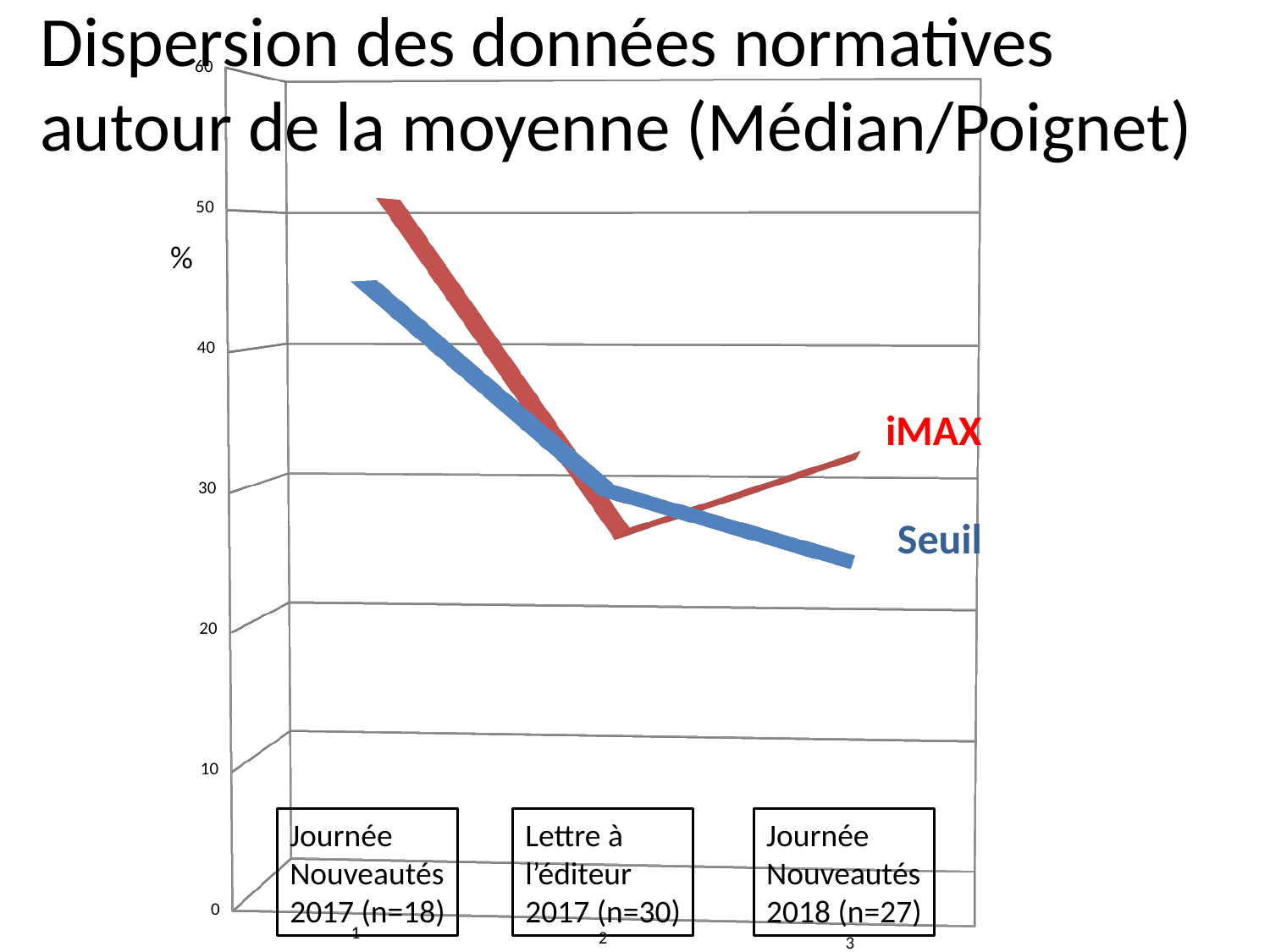

Dispersion des données normatives
autour de la moyenne (Médian/Poignet)

[unsupported chart]

%
iMAX
Seuil
Journée
Nouveautés
2017 (n=18)
Lettre à
l’éditeur
2017 (n=30)
Journée
Nouveautés
2018 (n=27)